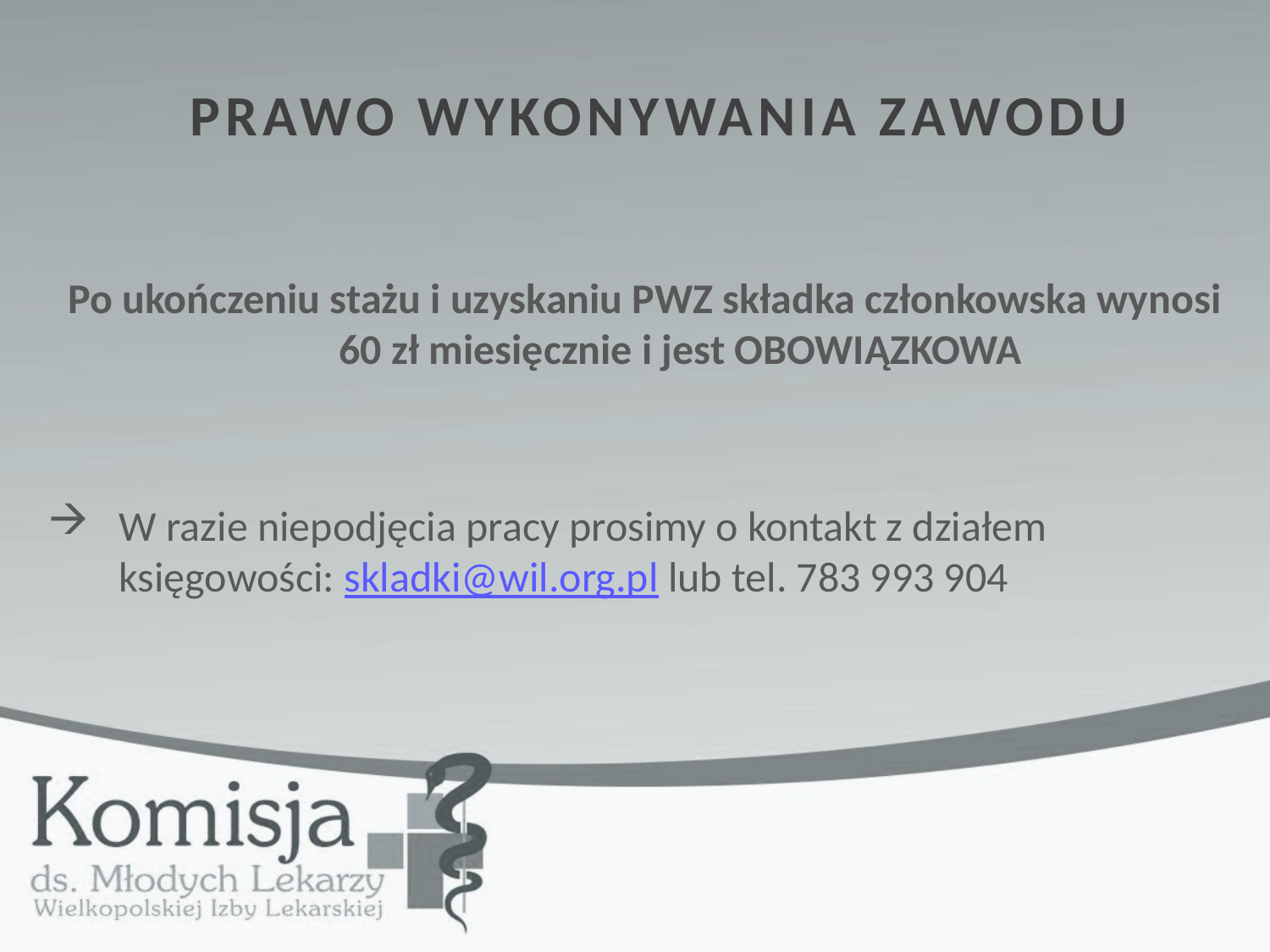

# PRAWO WYKONYWANIA ZAWODU

Po ukończeniu stażu i uzyskaniu PWZ składka członkowska wynosi 60 zł miesięcznie i jest OBOWIĄZKOWA

W razie niepodjęcia pracy prosimy o kontakt z działem księgowości: skladki@wil.org.pl lub tel. 783 993 904